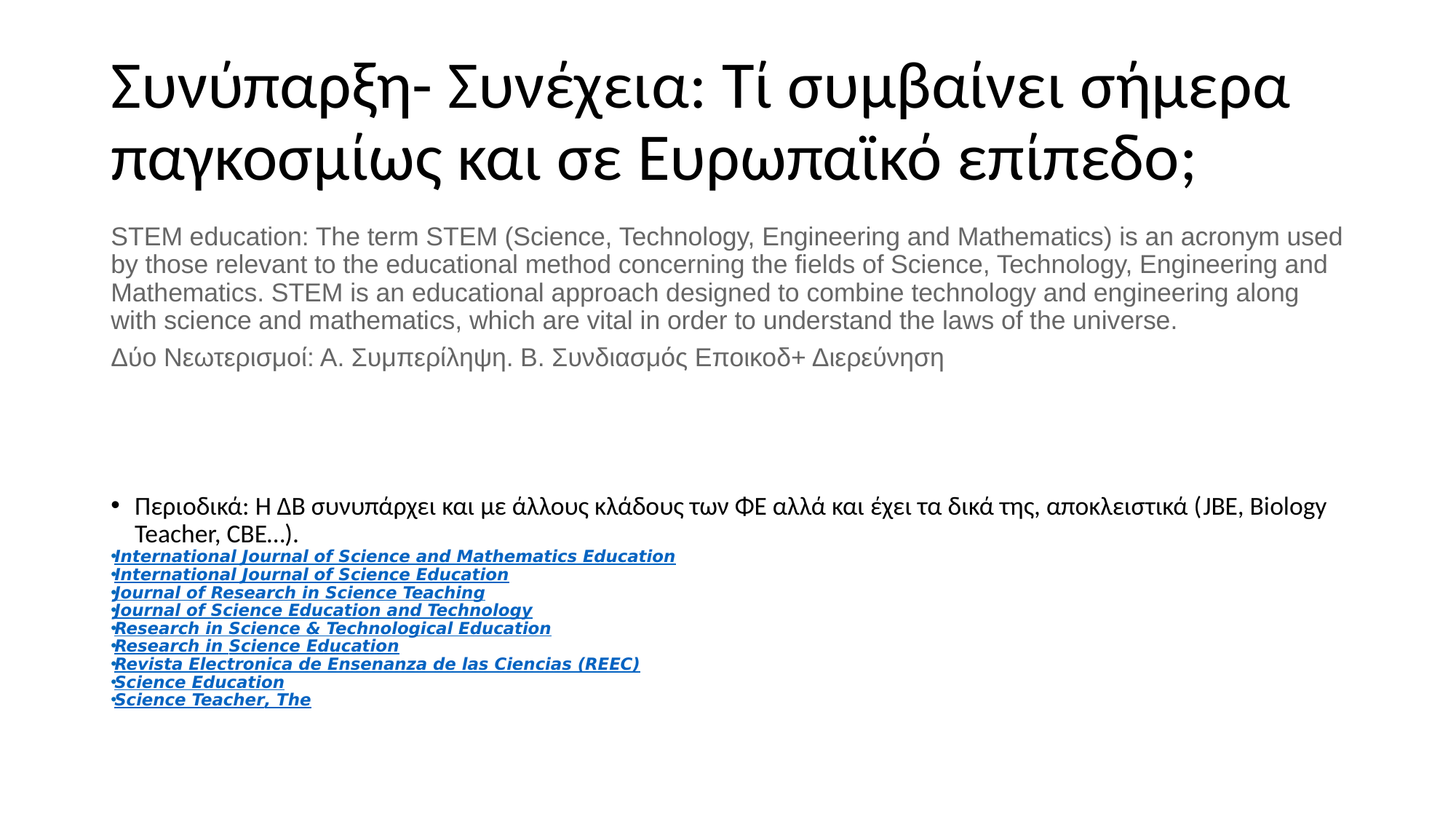

# Συνύπαρξη- Συνέχεια: Τί συμβαίνει σήμερα παγκοσμίως και σε Ευρωπαϊκό επίπεδο;
STEM education: The term STEM (Science, Technology, Engineering and Mathematics) is an acronym used by those relevant to the educational method concerning the fields of Science, Technology, Engineering and Mathematics. STEM is an educational approach designed to combine technology and engineering along with science and mathematics, which are vital in order to understand the laws of the universe.
Δύο Νεωτερισμοί: Α. Συμπερίληψη. Β. Συνδιασμός Εποικοδ+ Διερεύνηση

Περιοδικά: Η ΔΒ συνυπάρχει και με άλλους κλάδους των ΦΕ αλλά και έχει τα δικά της, αποκλειστικά (JBE, Biology Teacher, CBE…).
International Journal of Science and Mathematics Education
International Journal of Science Education
Journal of Research in Science Teaching
Journal of Science Education and Technology
Research in Science & Technological Education
Research in Science Education
Revista Electronica de Ensenanza de las Ciencias (REEC)
Science Education
Science Teacher, The